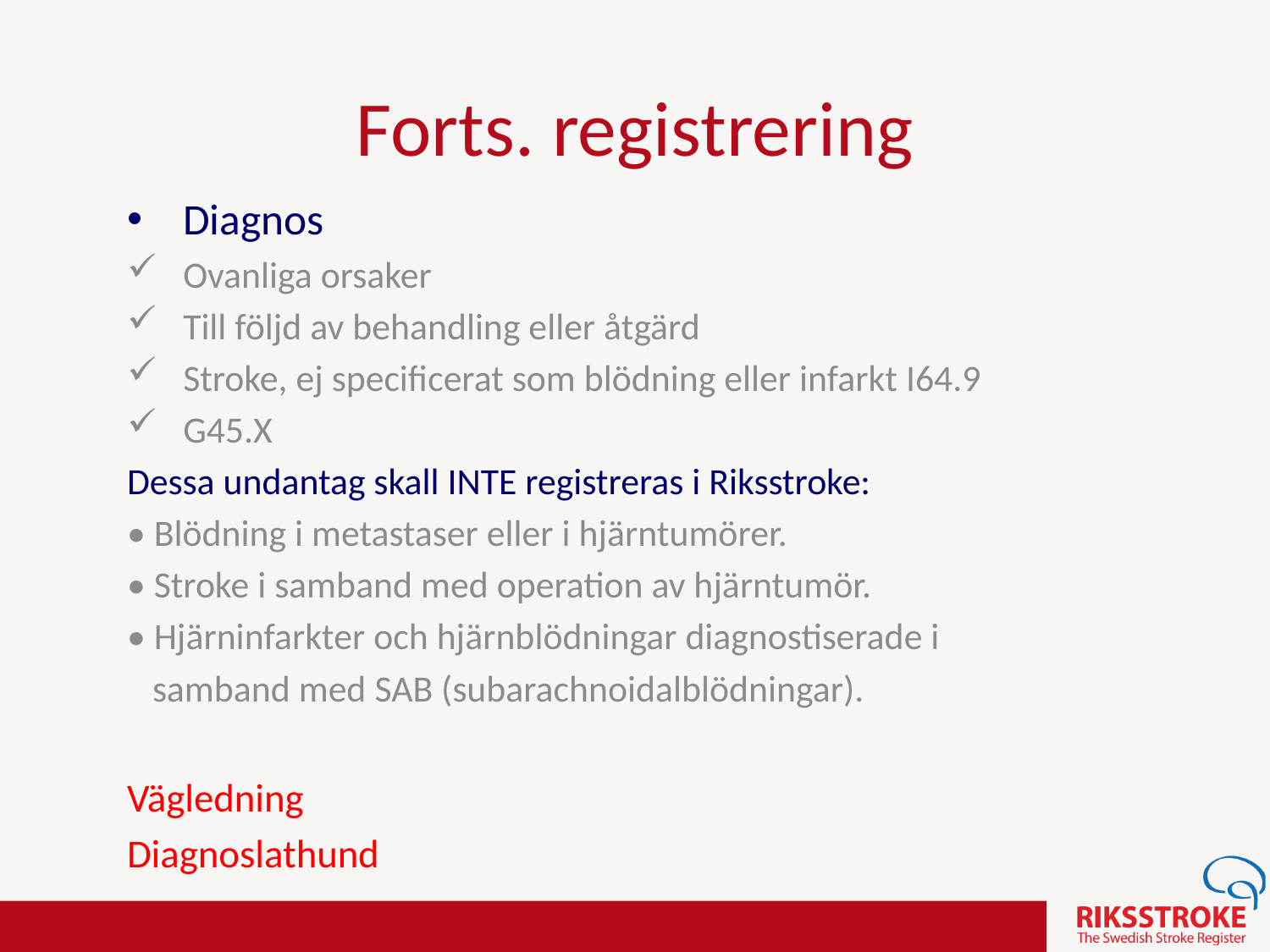

# Forts. registrering
Diagnos
Ovanliga orsaker
Till följd av behandling eller åtgärd
Stroke, ej specificerat som blödning eller infarkt I64.9
G45.X
Dessa undantag skall INTE registreras i Riksstroke:
• Blödning i metastaser eller i hjärntumörer.
• Stroke i samband med operation av hjärntumör.
• Hjärninfarkter och hjärnblödningar diagnostiserade i
   samband med SAB (subarachnoidalblödningar).

Vägledning
Diagnoslathund